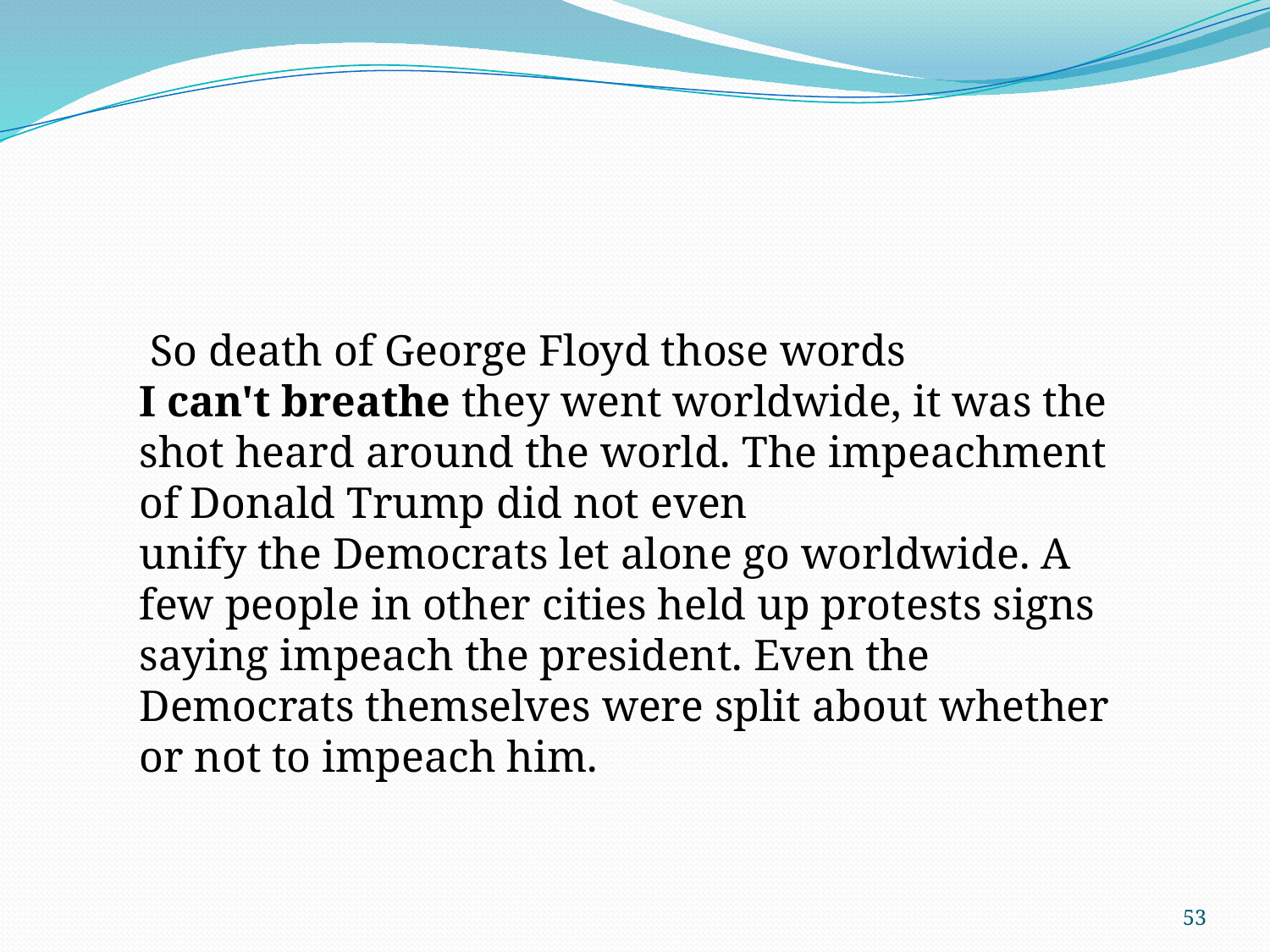

So death of George Floyd those words I can't breathe they went worldwide, it was the shot heard around the world. The impeachment of Donald Trump did not even unify the Democrats let alone go worldwide. A few people in other cities held up protests signs saying impeach the president. Even the Democrats themselves were split about whether or not to impeach him.
53